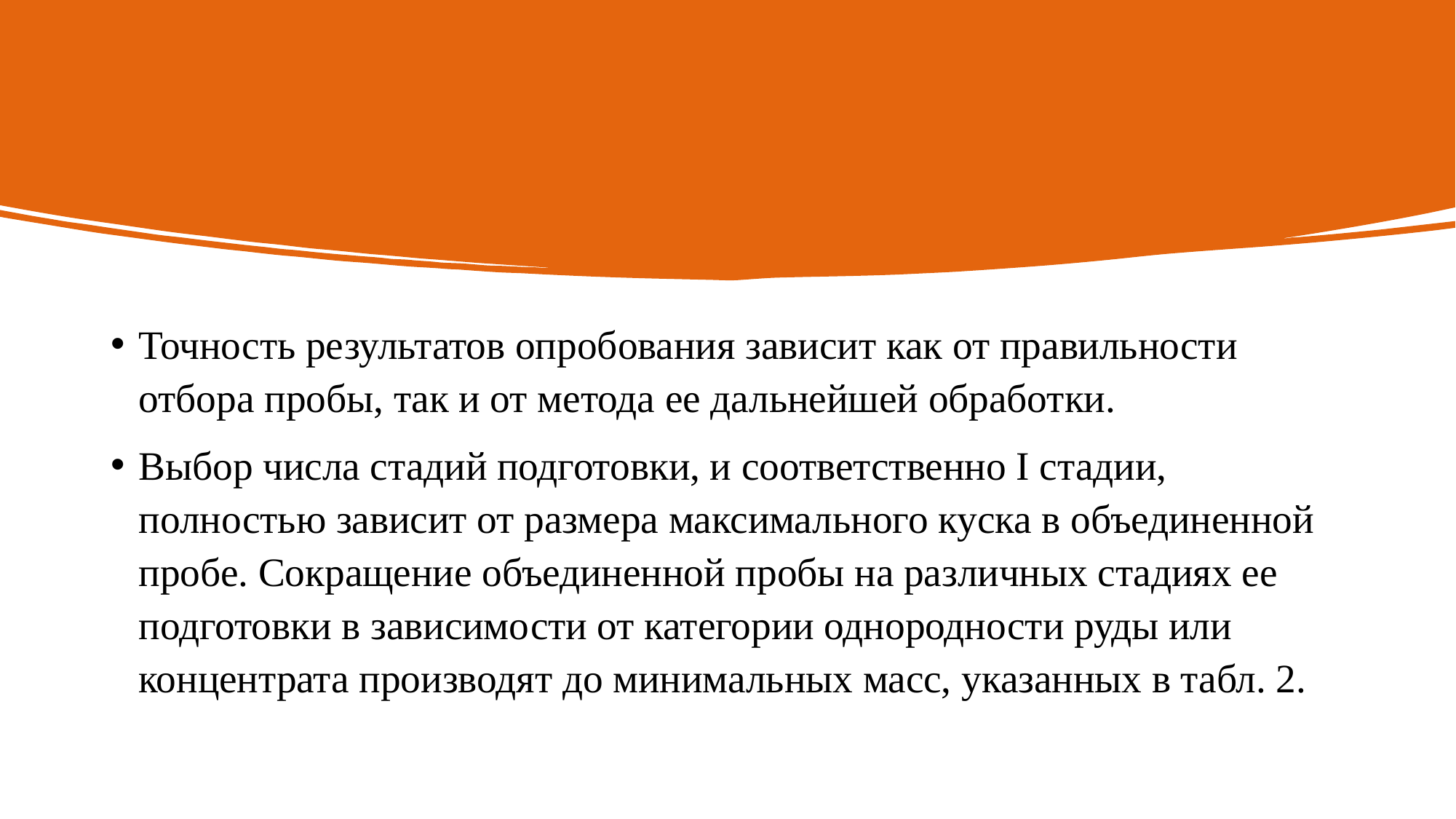

#
Точность результатов опробования зависит как от правильности отбора пробы, так и от метода ее дальнейшей обработки.
Выбор числа стадий подготовки, и соответственно I стадии, полностью зависит от размера максимального куска в объединенной пробе. Сокращение объединенной пробы на различных стадиях ее подготовки в зависимости от категории однородности руды или концентрата производят до минимальных масс, указанных в табл. 2.